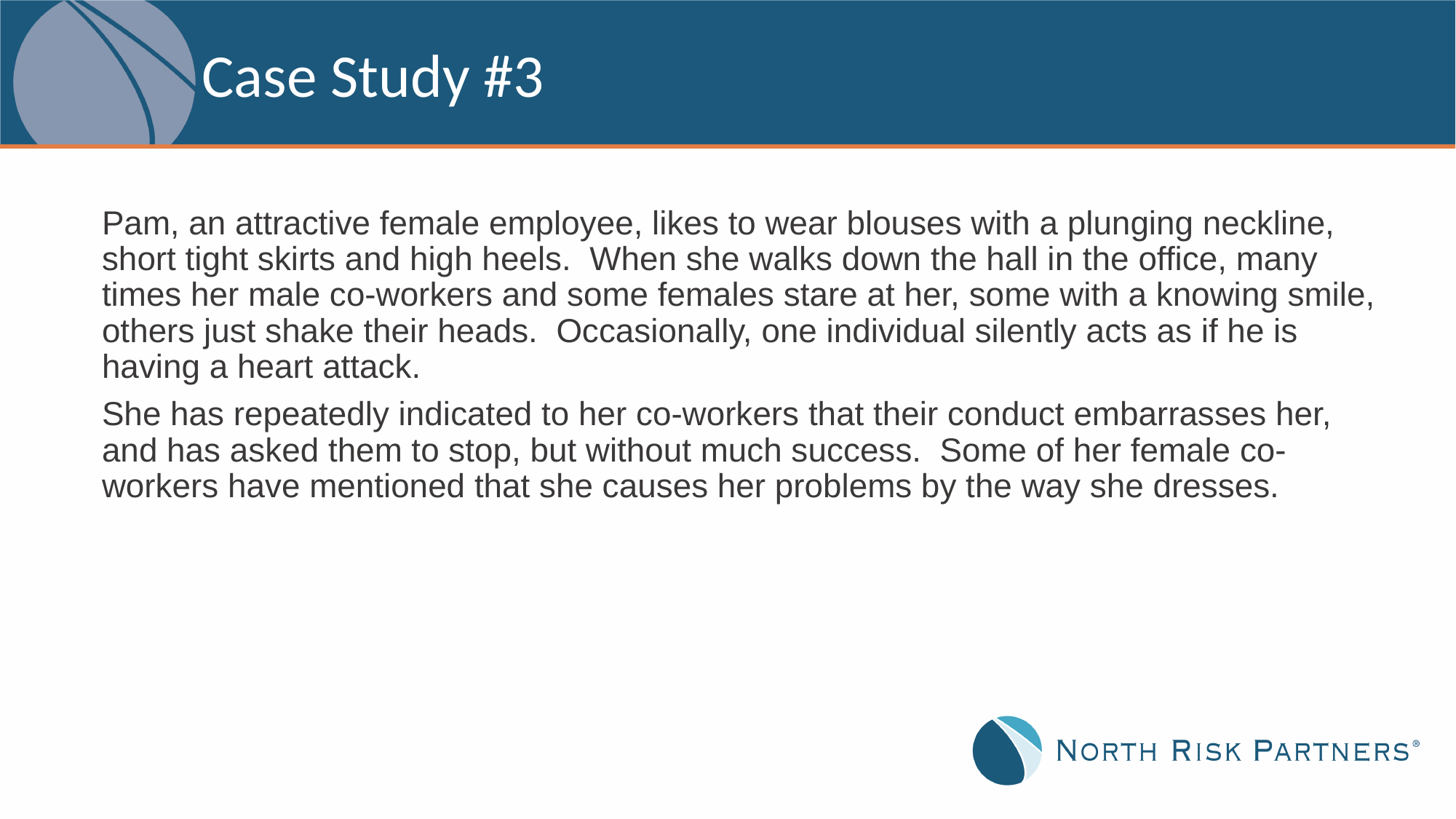

# Case Study #3
Pam, an attractive female employee, likes to wear blouses with a plunging neckline, short tight skirts and high heels.  When she walks down the hall in the office, many times her male co-workers and some females stare at her, some with a knowing smile, others just shake their heads.  Occasionally, one individual silently acts as if he is having a heart attack.
She has repeatedly indicated to her co-workers that their conduct embarrasses her, and has asked them to stop, but without much success.  Some of her female co-workers have mentioned that she causes her problems by the way she dresses.